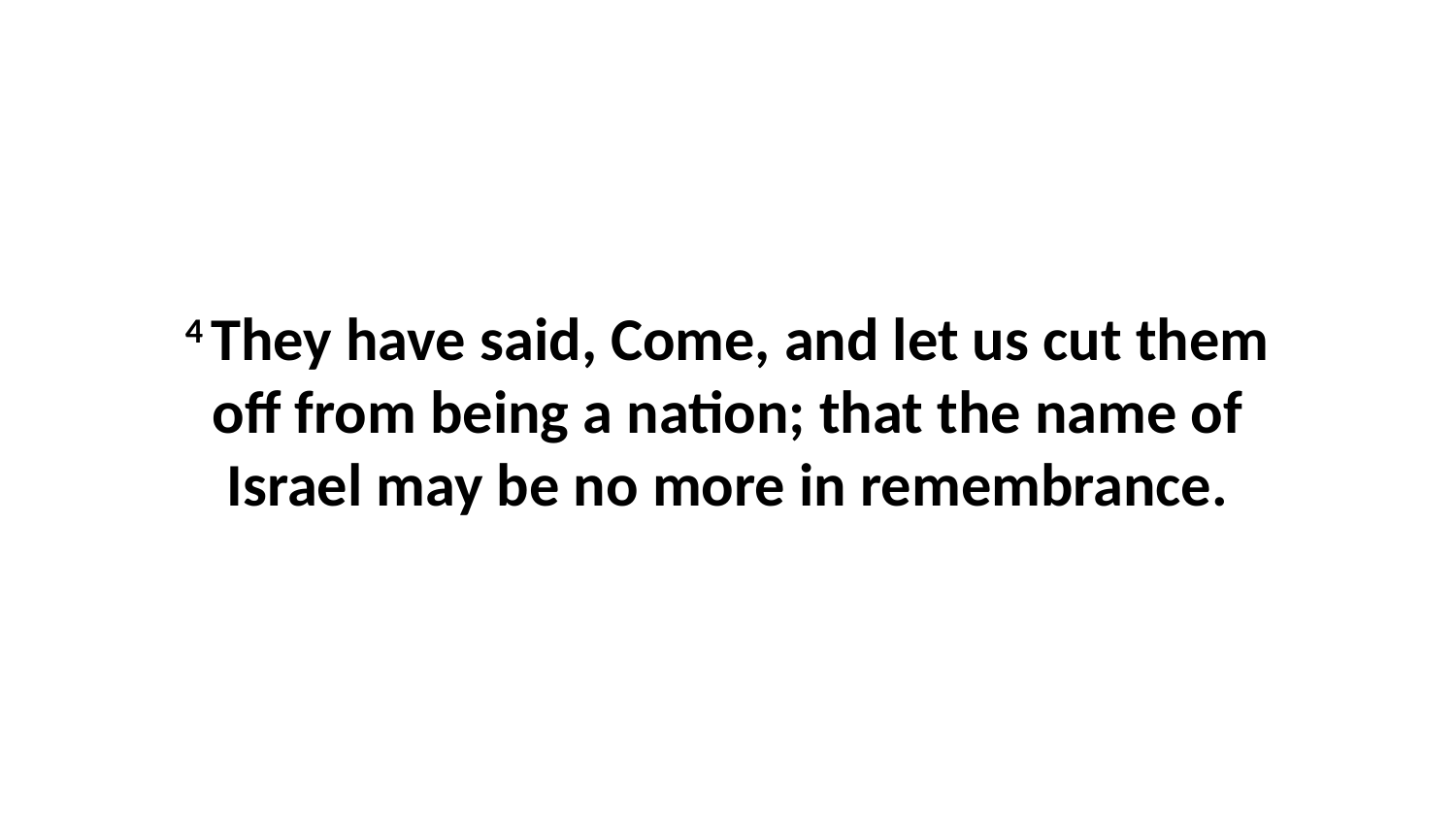

4 They have said, Come, and let us cut them off from being a nation; that the name of Israel may be no more in remembrance.